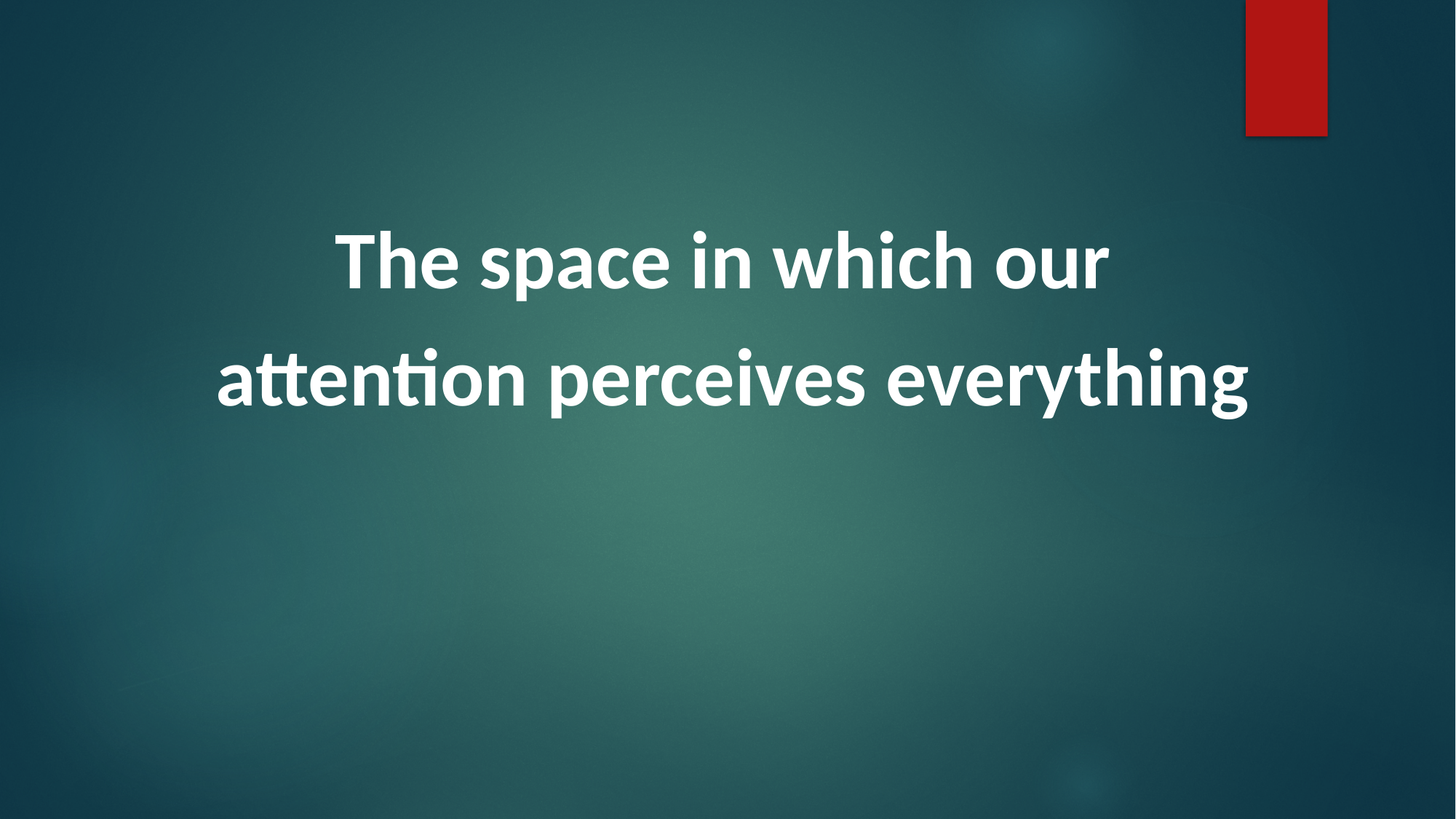

The space in which our
attention perceives everything